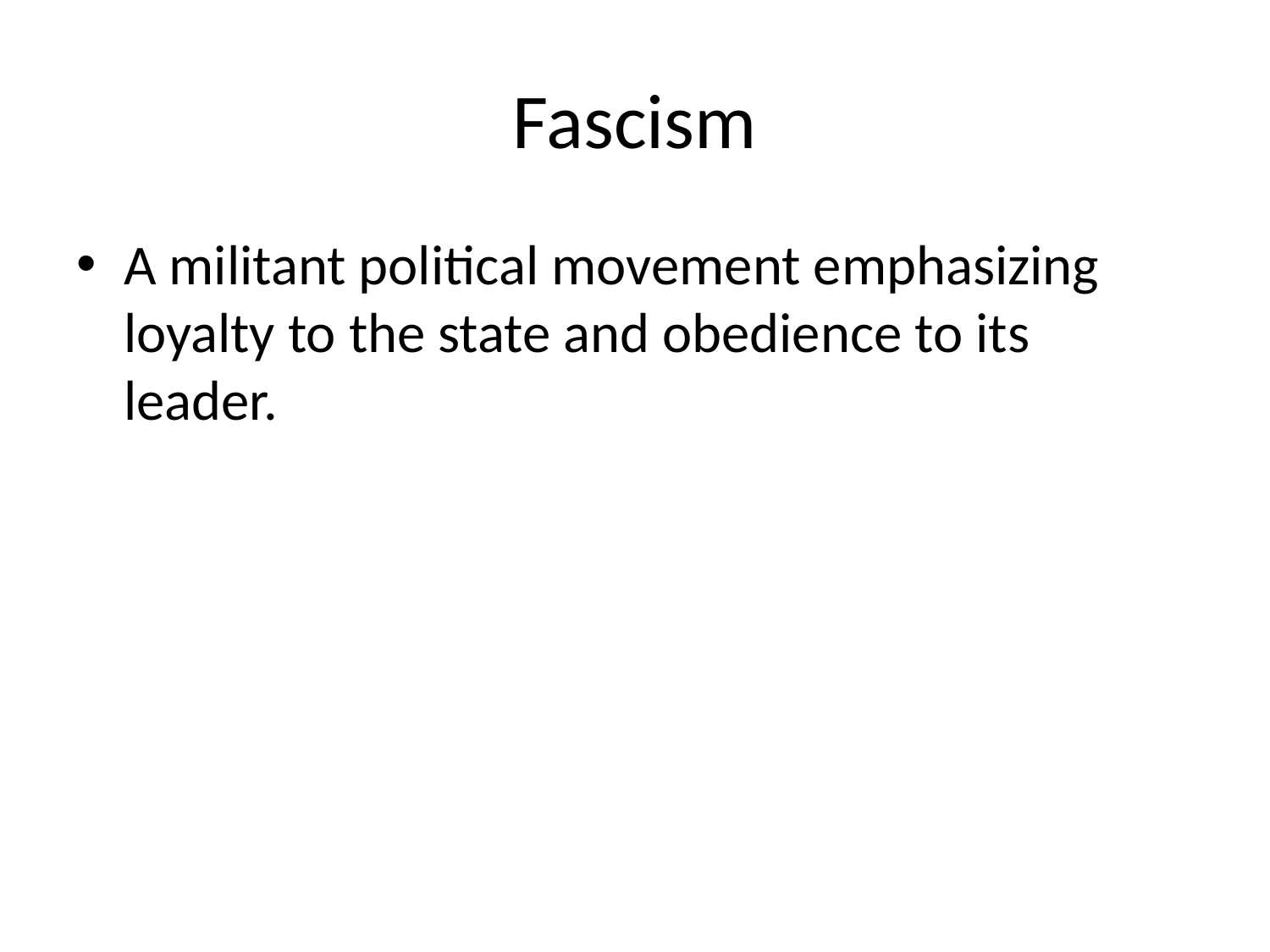

# Fascism
A militant political movement emphasizing loyalty to the state and obedience to its leader.